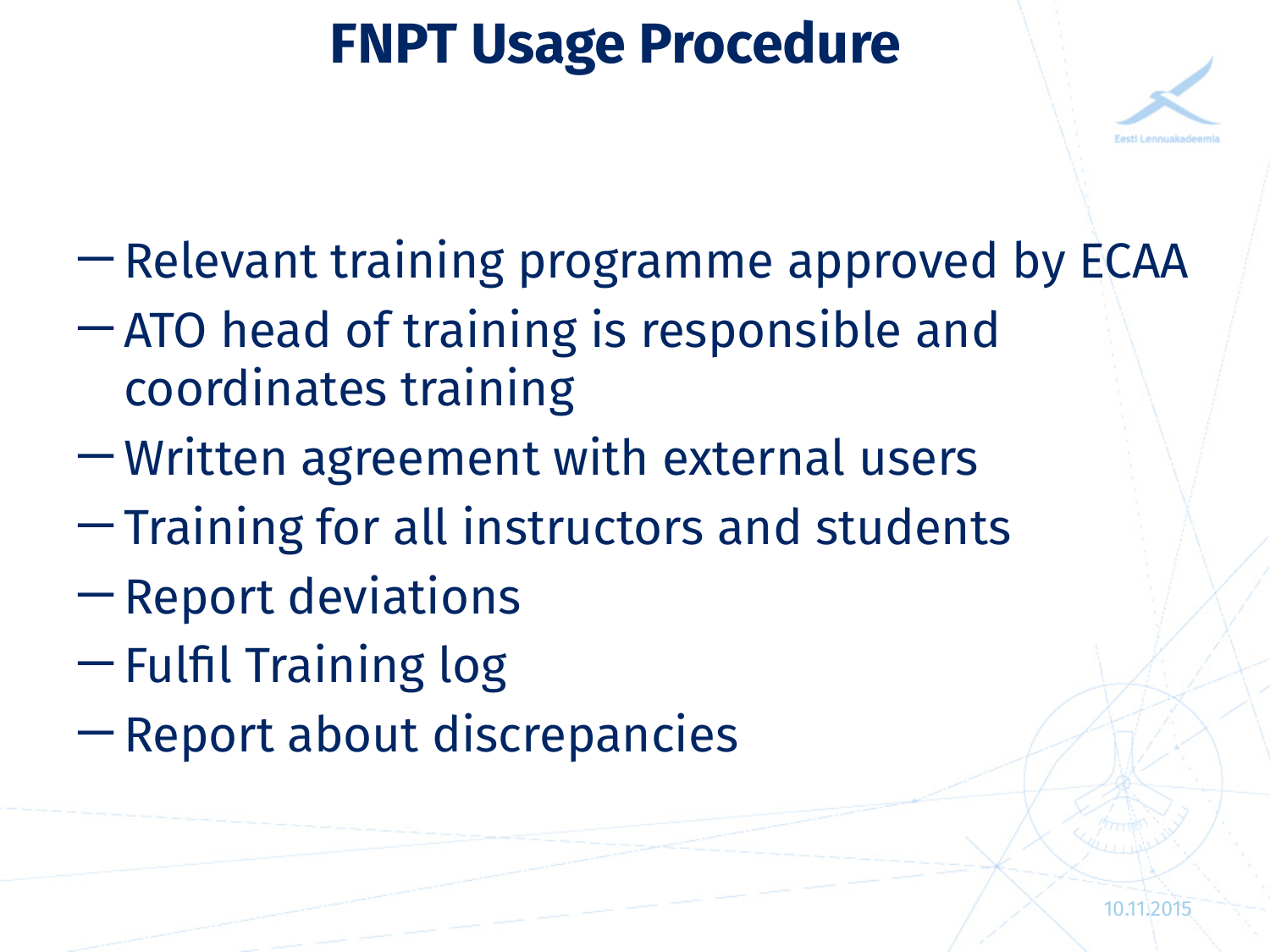

# FNPT Usage Procedure
Relevant training programme approved by ECAA
ATO head of training is responsible and coordinates training
Written agreement with external users
Training for all instructors and students
Report deviations
Fulfil Training log
Report about discrepancies
10.11.2015